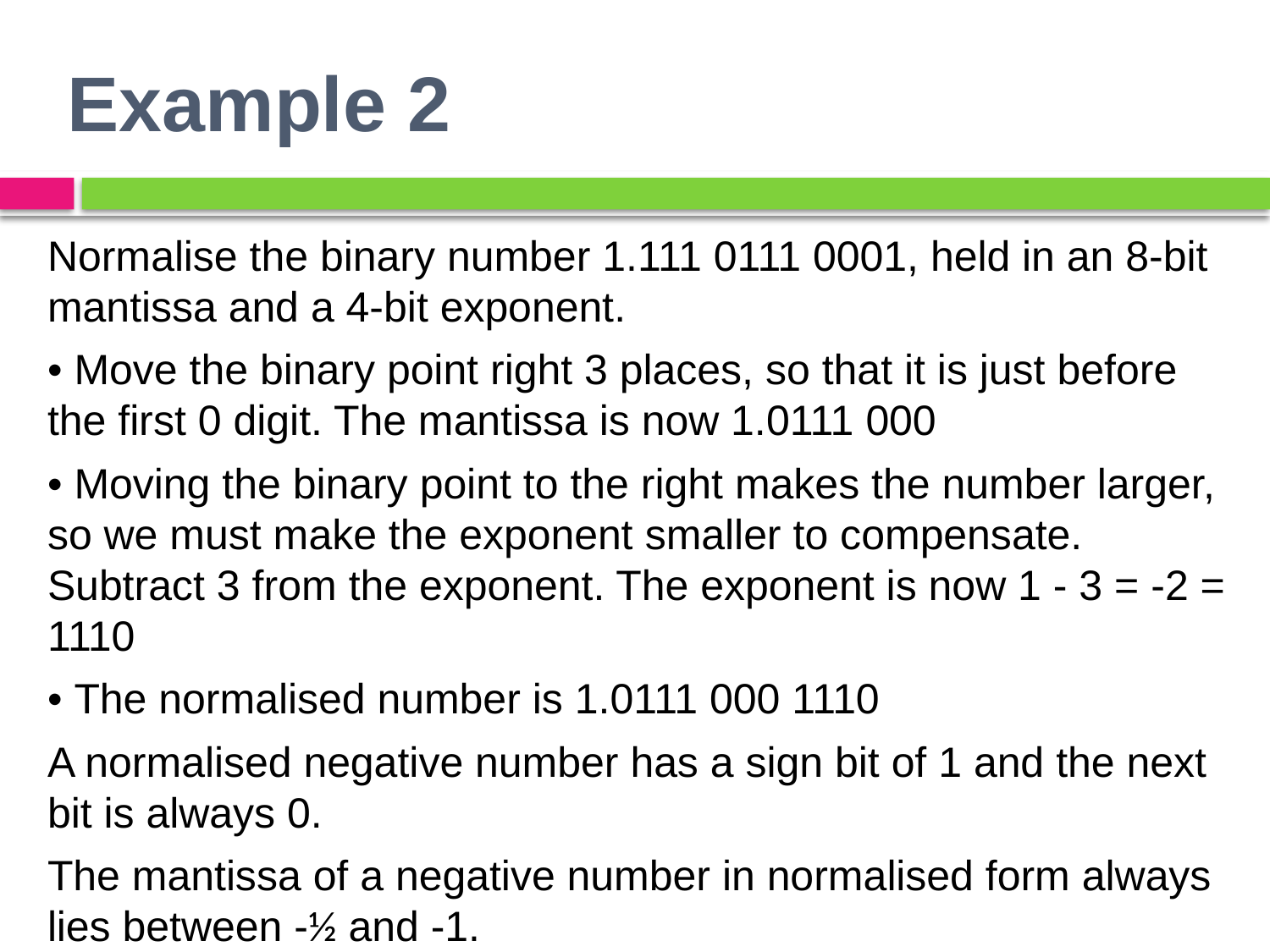

# Example 2
Normalise the binary number 1.111 0111 0001, held in an 8-bit mantissa and a 4-bit exponent.
• Move the binary point right 3 places, so that it is just before the first 0 digit. The mantissa is now 1.0111 000
• Moving the binary point to the right makes the number larger, so we must make the exponent smaller to compensate. Subtract 3 from the exponent. The exponent is now 1 - 3 = -2 = 1110
• The normalised number is 1.0111 000 1110
A normalised negative number has a sign bit of 1 and the next bit is always 0.
The mantissa of a negative number in normalised form always lies between -½ and -1.